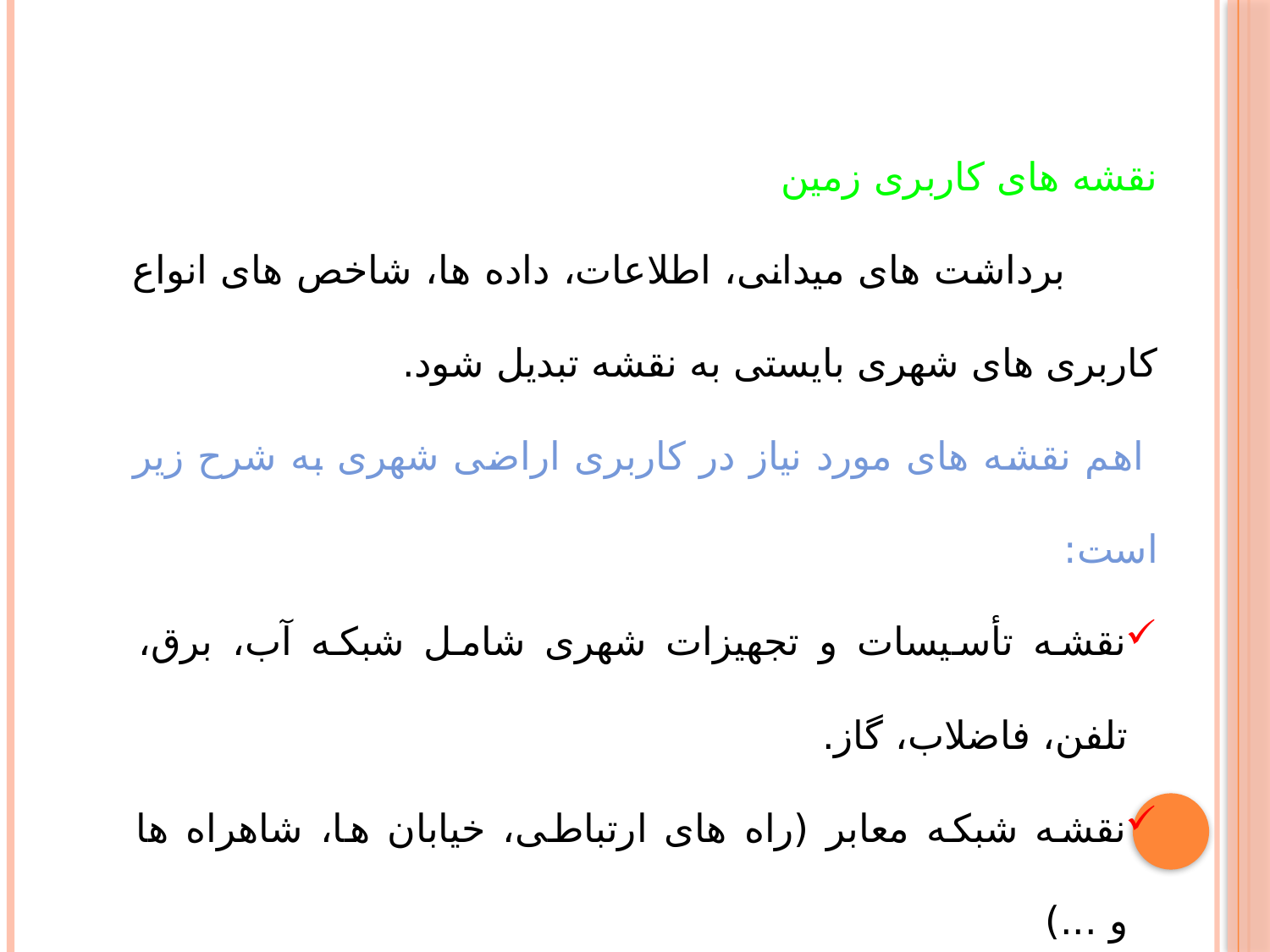

نقشه های کاربری زمین
       برداشت های میدانی، اطلاعات، داده ها، شاخص های انواع کاربری های شهری بایستی به نقشه تبدیل شود.
 اهم نقشه های مورد نیاز در کاربری اراضی شهری به شرح زیر است:
نقشه تأسیسات و تجهیزات شهری شامل شبکه آب، برق، تلفن، فاضلاب، گاز.
نقشه شبکه معابر (راه های ارتباطی، خیابان ها، شاهراه ها و ...)
نقشه خدمات عمومی شهری شامل پارک ها، فضای سبز، مراکز ورزشی، مدارس و مراکز آموزشی، دانشگاه ها، مراکز تحقیقاتی، ادارات، بیمارستان ها، گورستان و ...